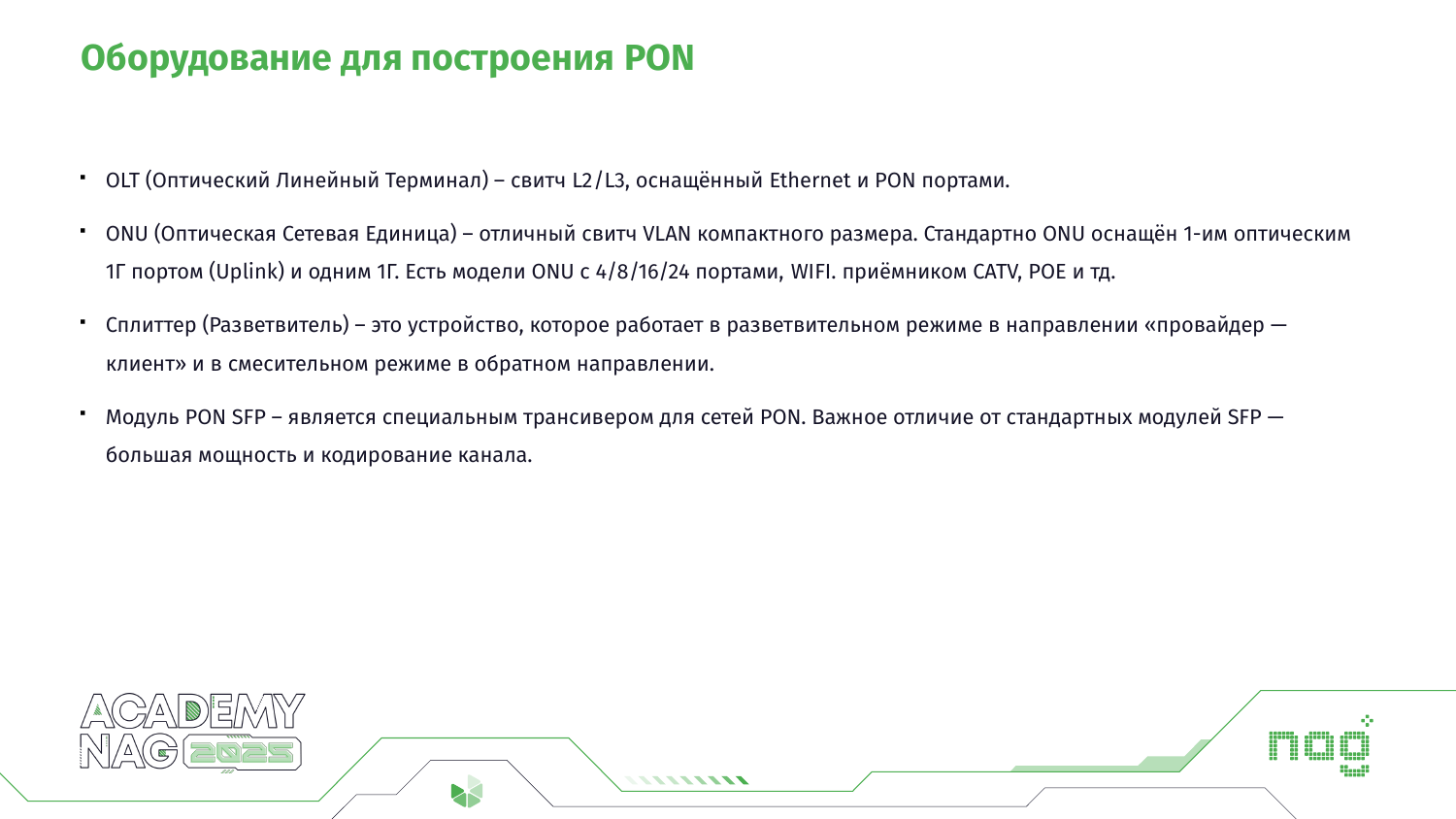

# Оборудование для построения PON
OLT (Оптический Линейный Терминал) – свитч L2/L3, оснащённый Ethernet и PON портами.
ONU (Оптическая Сетевая Единица) – отличный свитч VLAN компактного размера. Стандартно ONU оснащён 1-им оптическим 1Г портом (Uplink) и одним 1Г. Есть модели ONU c 4/8/16/24 портами, WIFI. приёмником CATV, POE и тд.
Сплиттер (Разветвитель) – это устройство, которое работает в разветвительном режиме в направлении «провайдер — клиент» и в смесительном режиме в обратном направлении.
Модуль PON SFP – является специальным трансивером для сетей PON. Важное отличие от стандартных модулей SFP — большая мощность и кодирование канала.